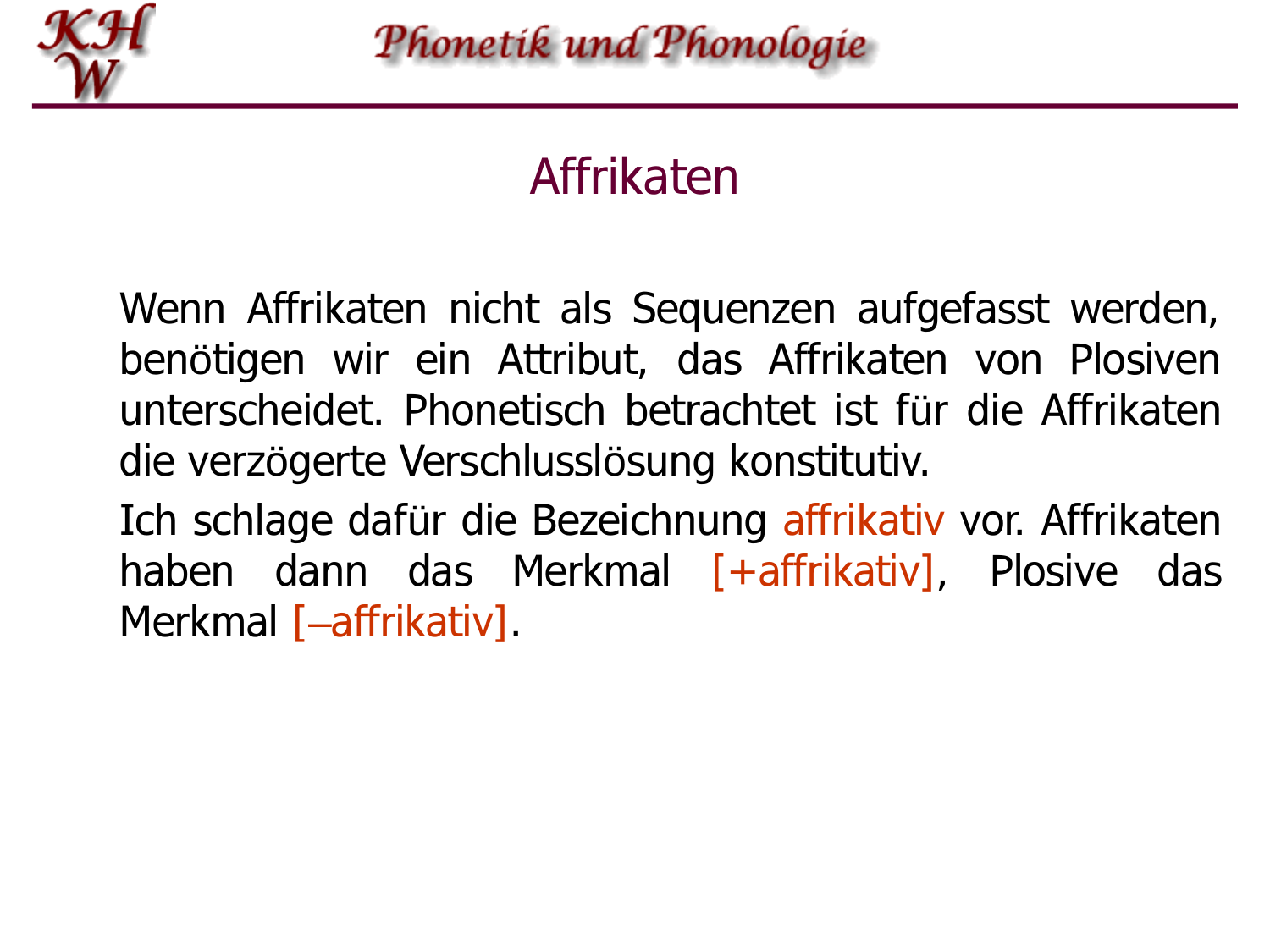

# Affrikaten
Wenn Affrikaten nicht als Sequenzen aufgefasst werden, benötigen wir ein Attribut, das Affrikaten von Plosiven unterscheidet. Phonetisch betrachtet ist für die Affrikaten die verzögerte Verschlusslösung konstitutiv.
Ich schlage dafür die Bezeichnung affrikativ vor. Affrikaten haben dann das Merkmal [+affrikativ], Plosive das Merkmal [–affrikativ].